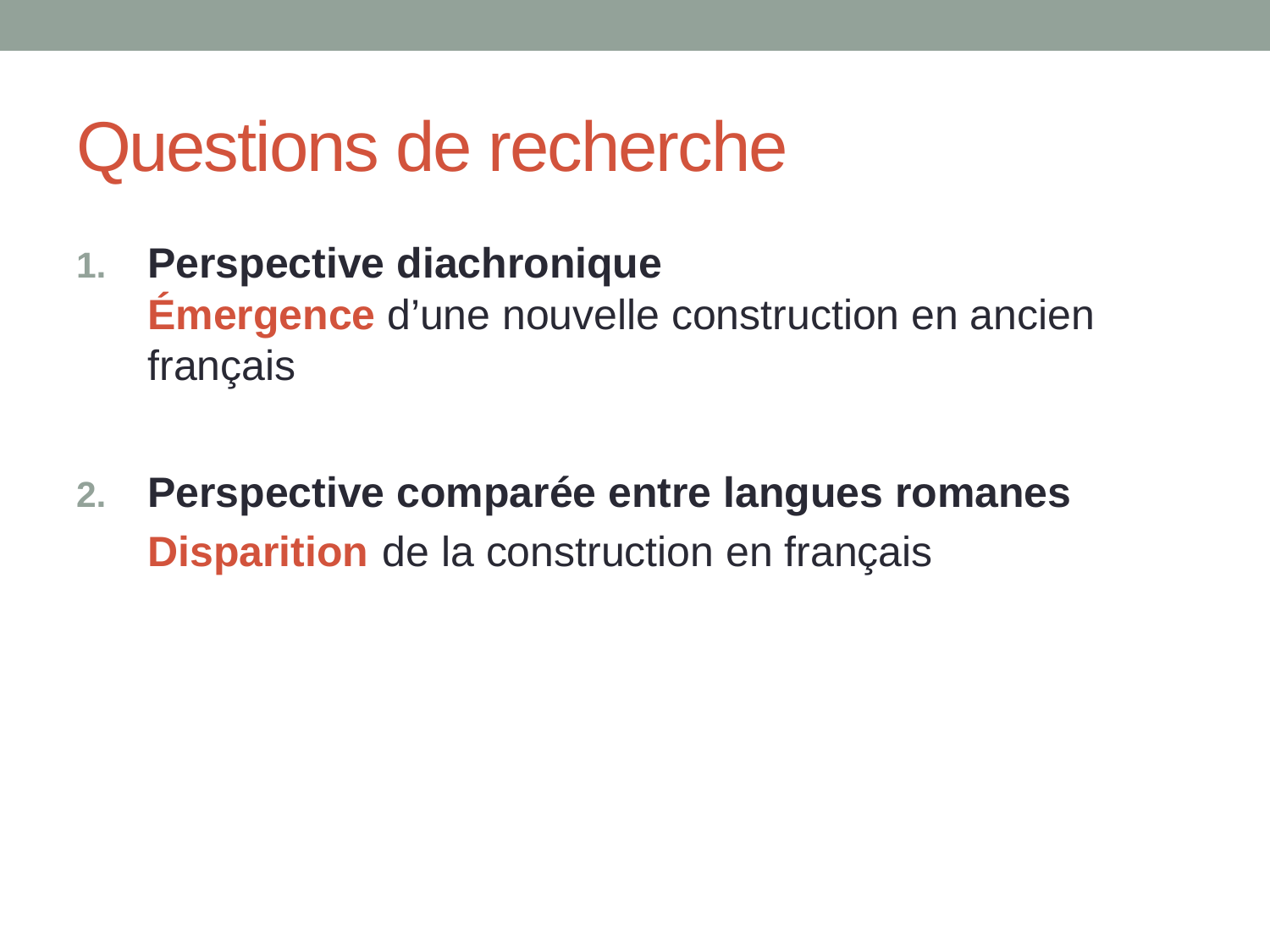

# Questions de recherche
Perspective diachronique
Émergence d’une nouvelle construction en ancien français

Perspective comparée entre langues romanes Disparition de la construction en français